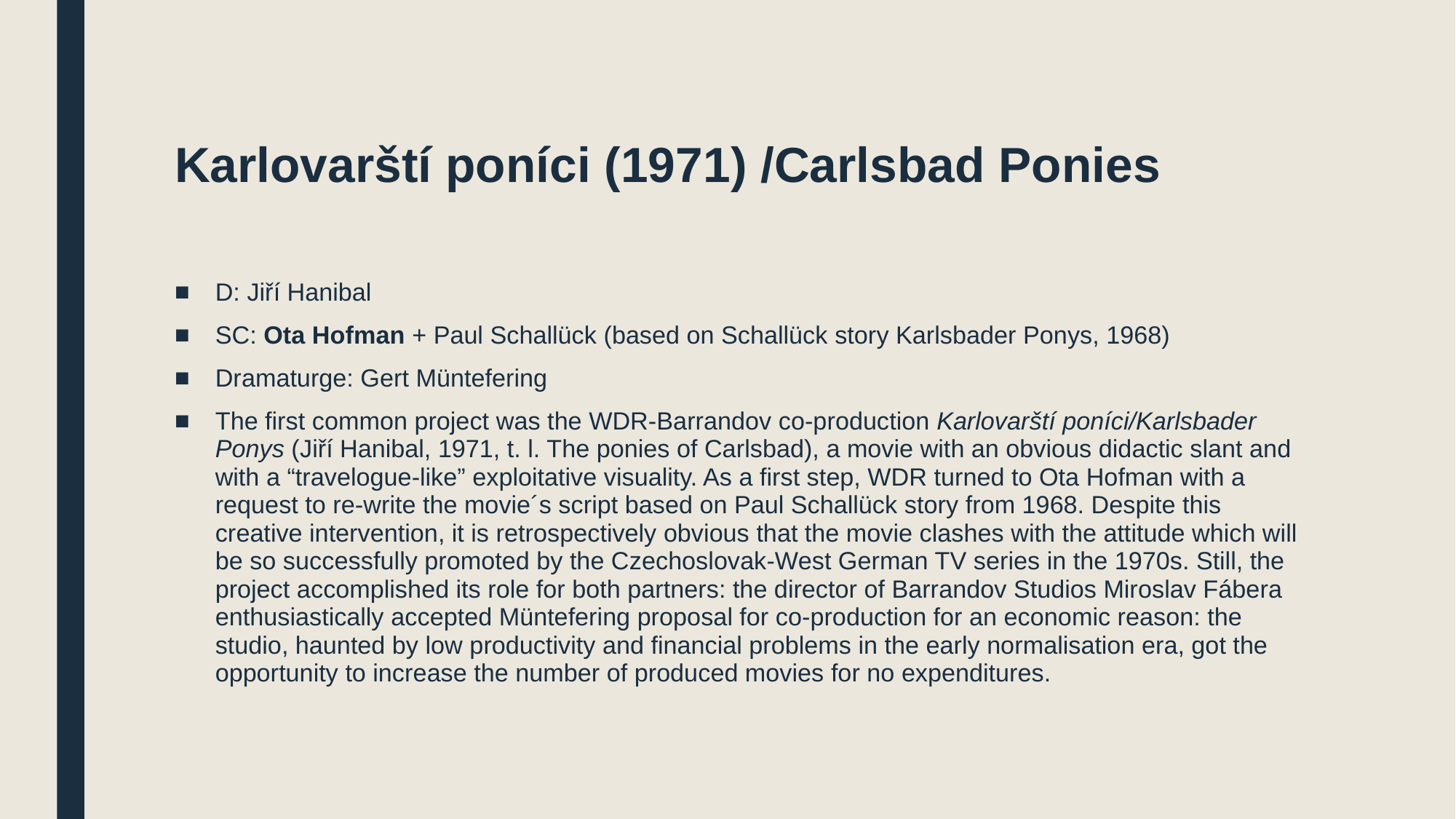

# Karlovarští poníci (1971) /Carlsbad Ponies
D: Jiří Hanibal
SC: Ota Hofman + Paul Schallück (based on Schallück story Karlsbader Ponys, 1968)
Dramaturge: Gert Müntefering
The first common project was the WDR-Barrandov co-production Karlovarští poníci/Karlsbader Ponys (Jiří Hanibal, 1971, t. l. The ponies of Carlsbad), a movie with an obvious didactic slant and with a “travelogue-like” exploitative visuality. As a first step, WDR turned to Ota Hofman with a request to re-write the movie´s script based on Paul Schallück story from 1968. Despite this creative intervention, it is retrospectively obvious that the movie clashes with the attitude which will be so successfully promoted by the Czechoslovak-West German TV series in the 1970s. Still, the project accomplished its role for both partners: the director of Barrandov Studios Miroslav Fábera enthusiastically accepted Müntefering proposal for co-production for an economic reason: the studio, haunted by low productivity and financial problems in the early normalisation era, got the opportunity to increase the number of produced movies for no expenditures.